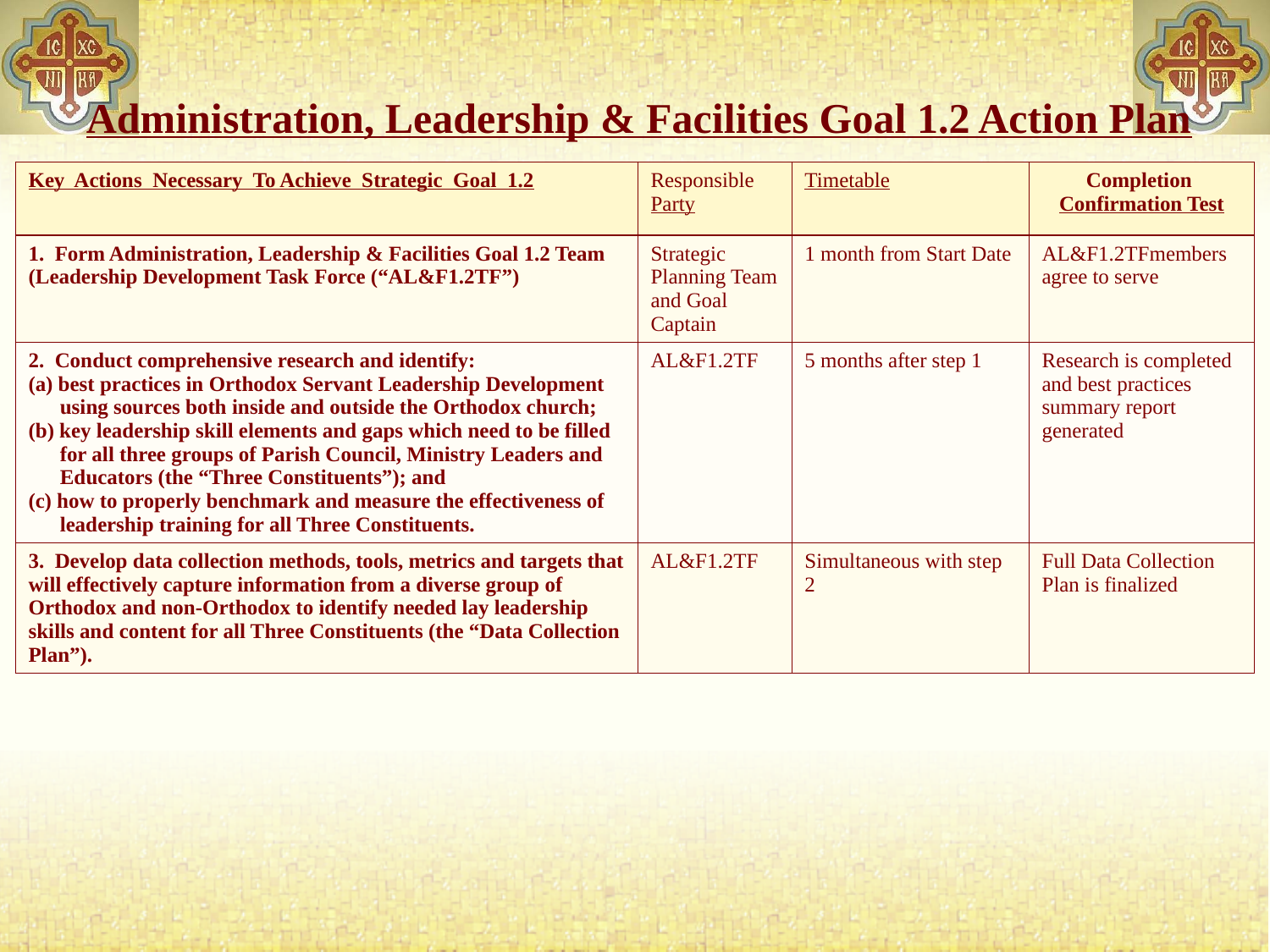

# Administration, Leadership & Facilities Goal 1.2 Action Plan
| Key Actions Necessary To Achieve Strategic Goal 1.2 | Responsible Party | Timetable | Completion Confirmation Test |
| --- | --- | --- | --- |
| 1. Form Administration, Leadership & Facilities Goal 1.2 Team (Leadership Development Task Force (“AL&F1.2TF”) | Strategic Planning Team and Goal Captain | 1 month from Start Date | AL&F1.2TFmembers agree to serve |
| 2. Conduct comprehensive research and identify: (a) best practices in Orthodox Servant Leadership Development using sources both inside and outside the Orthodox church; (b) key leadership skill elements and gaps which need to be filled for all three groups of Parish Council, Ministry Leaders and Educators (the “Three Constituents”); and (c) how to properly benchmark and measure the effectiveness of leadership training for all Three Constituents. | AL&F1.2TF | 5 months after step 1 | Research is completed and best practices summary report generated |
| 3. Develop data collection methods, tools, metrics and targets that will effectively capture information from a diverse group of Orthodox and non-Orthodox to identify needed lay leadership skills and content for all Three Constituents (the “Data Collection Plan”). | AL&F1.2TF | Simultaneous with step 2 | Full Data Collection Plan is finalized |